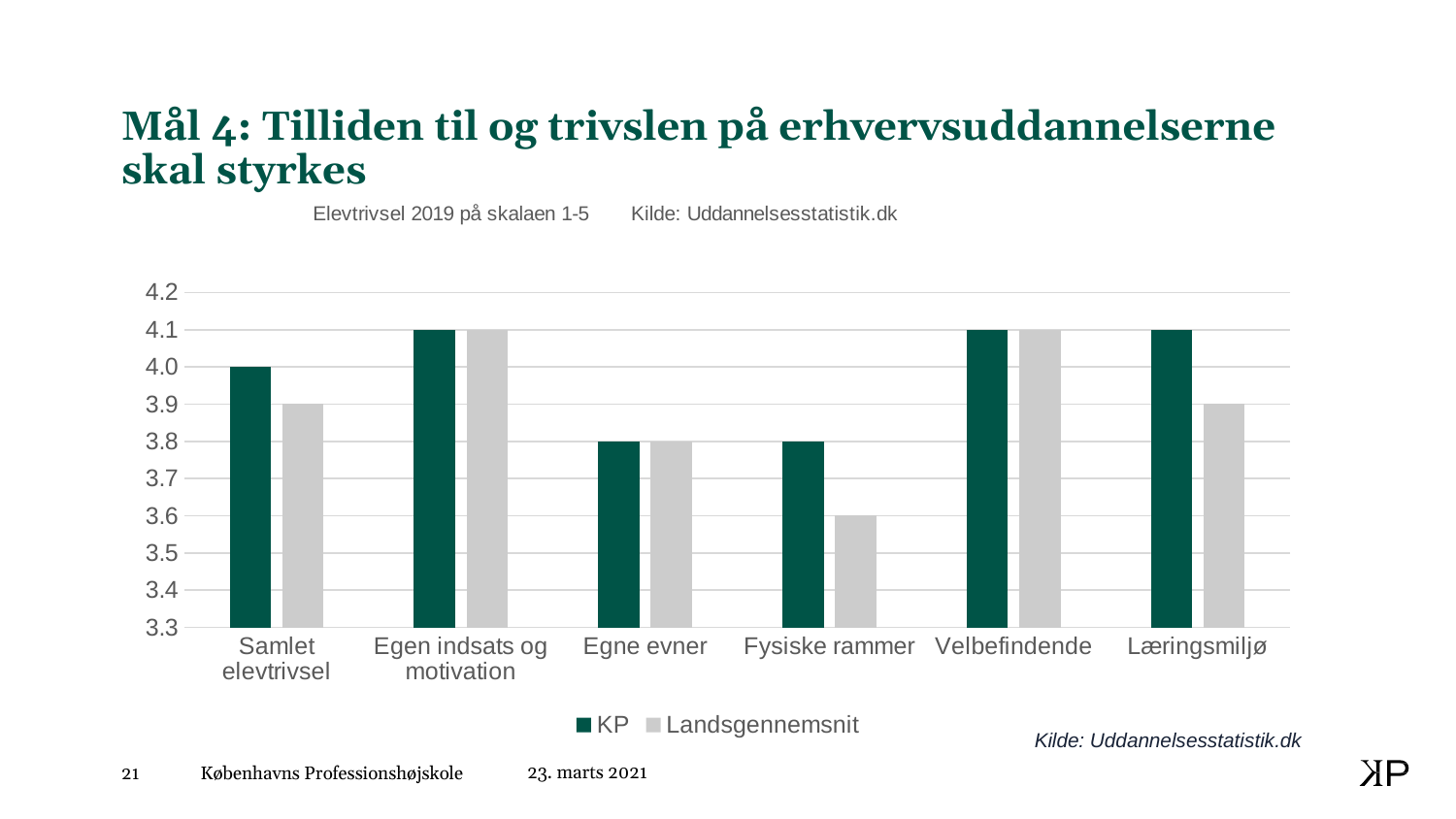

### Chart

| Category |
|---|
# Mål 4: Tilliden til og trivslen på erhvervsuddannelserne skal styrkes

### Chart: Elevtrivsel 2019 på skalaen 1-5       Kilde: Uddannelsesstatistik.dk

| Category | KP | Landsgennemsnit |
|---|---|---|
| Samlet elevtrivsel | 4.0 | 3.9 |
| Egen indsats og motivation | 4.1 | 4.1 |
| Egne evner | 3.8 | 3.8 |
| Fysiske rammer | 3.8 | 3.6 |
| Velbefindende | 4.1 | 4.1 |
| Læringsmiljø | 4.1 | 3.9 |
Kilde: Uddannelsesstatistik.dk
23. marts 2021